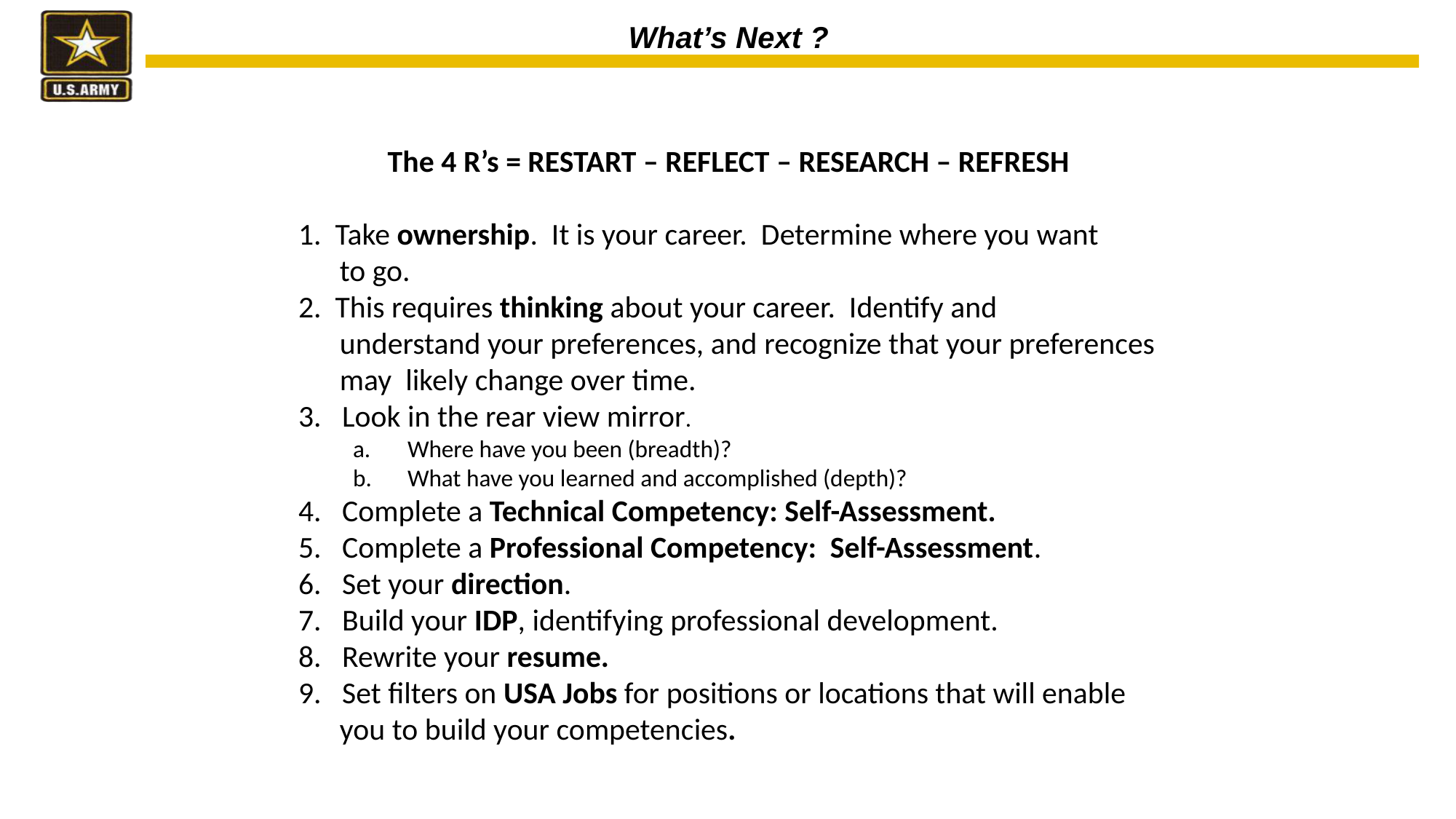

What’s Next ?
The 4 R’s = RESTART – REFLECT – RESEARCH – REFRESH

  Take ownership.  It is your career.  Determine where you want
      to go.
2.  This requires thinking about your career.  Identify and
      understand your preferences, and recognize that your preferences
      may  likely change over time.
3.   Look in the rear view mirror.
Where have you been (breadth)?
What have you learned and accomplished (depth)?
4.   Complete a Technical Competency: Self-Assessment.
5.   Complete a Professional Competency:  Self-Assessment.
6.   Set your direction.
7.   Build your IDP, identifying professional development.
8.   Rewrite your resume.
9.   Set filters on USA Jobs for positions or locations that will enable
      you to build your competencies.